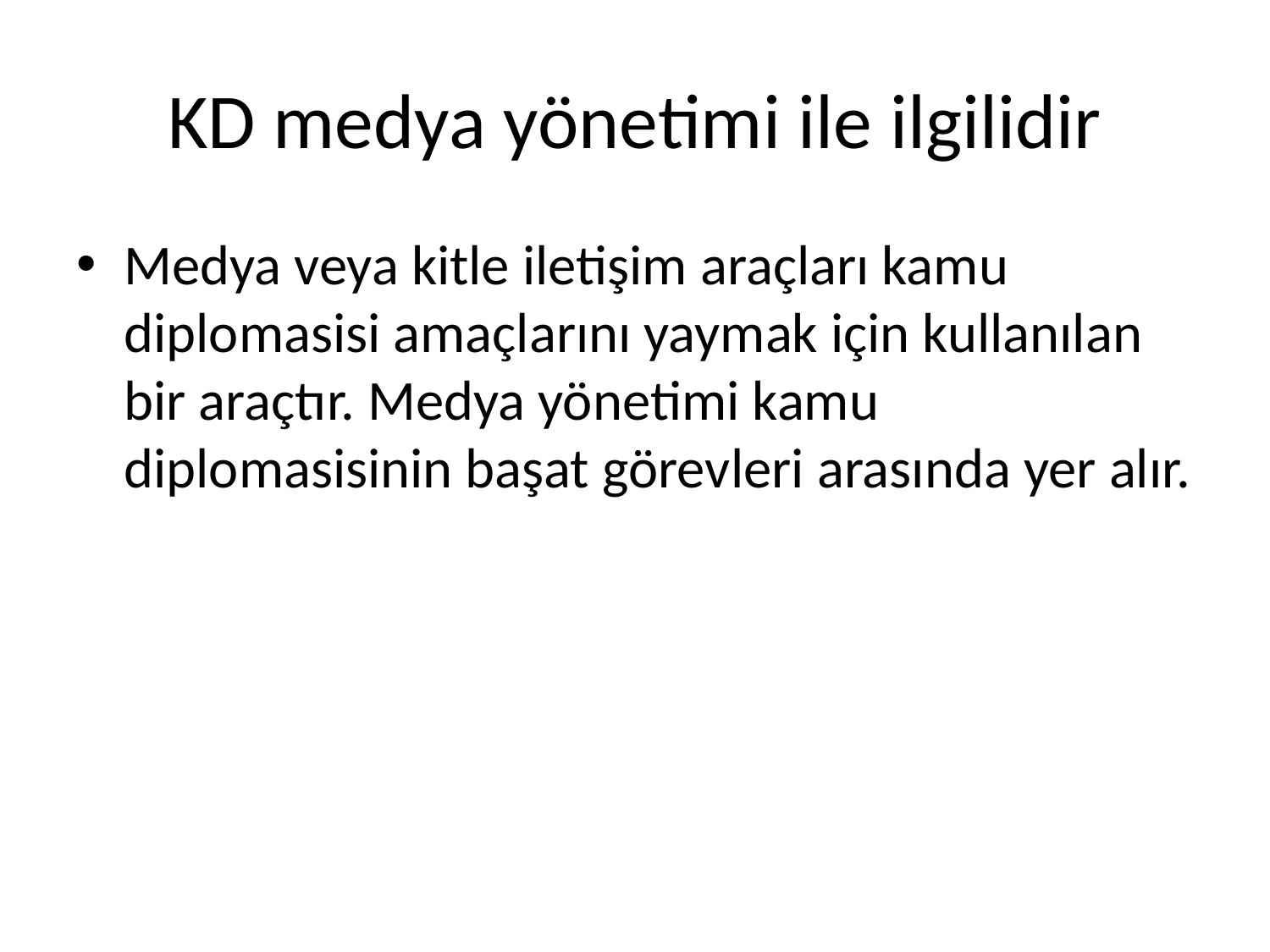

# KD medya yönetimi ile ilgilidir
Medya veya kitle iletişim araçları kamu diplomasisi amaçlarını yaymak için kullanılan bir araçtır. Medya yönetimi kamu diplomasisinin başat görevleri arasında yer alır.